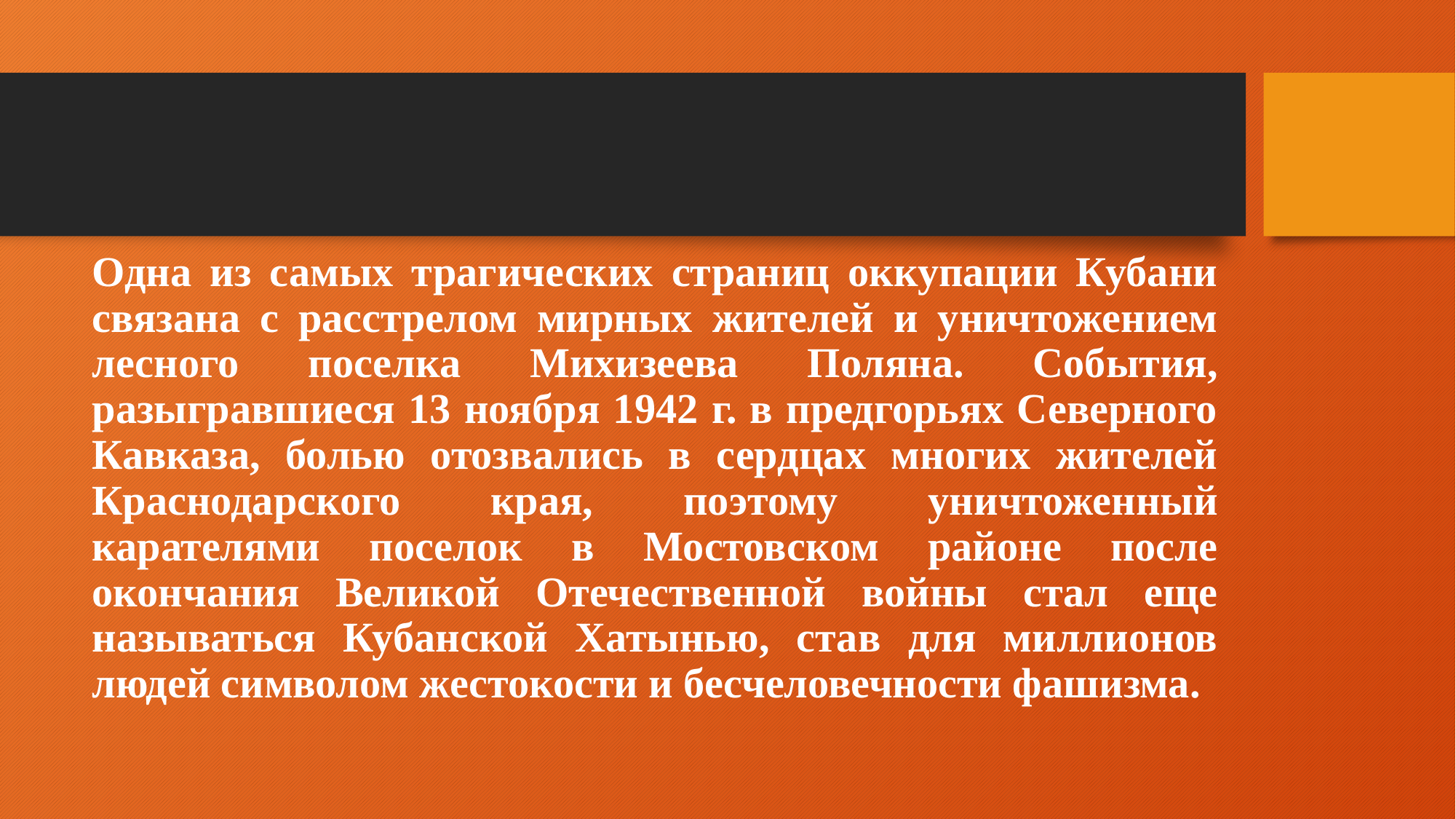

Одна из самых трагических страниц оккупации Кубани связана с расстрелом мирных жителей и уничтожением лесного поселка Михизеева Поляна. События, разыгравшиеся 13 ноября 1942 г. в предгорьях Северного Кавказа, болью отозвались в сердцах многих жителей Краснодарского края, поэтому уничтоженный карателями поселок в Мостовском районе после окончания Великой Отечественной войны стал еще называться Кубанской Хатынью, став для миллионов людей символом жестокости и бесчеловечности фашизма.